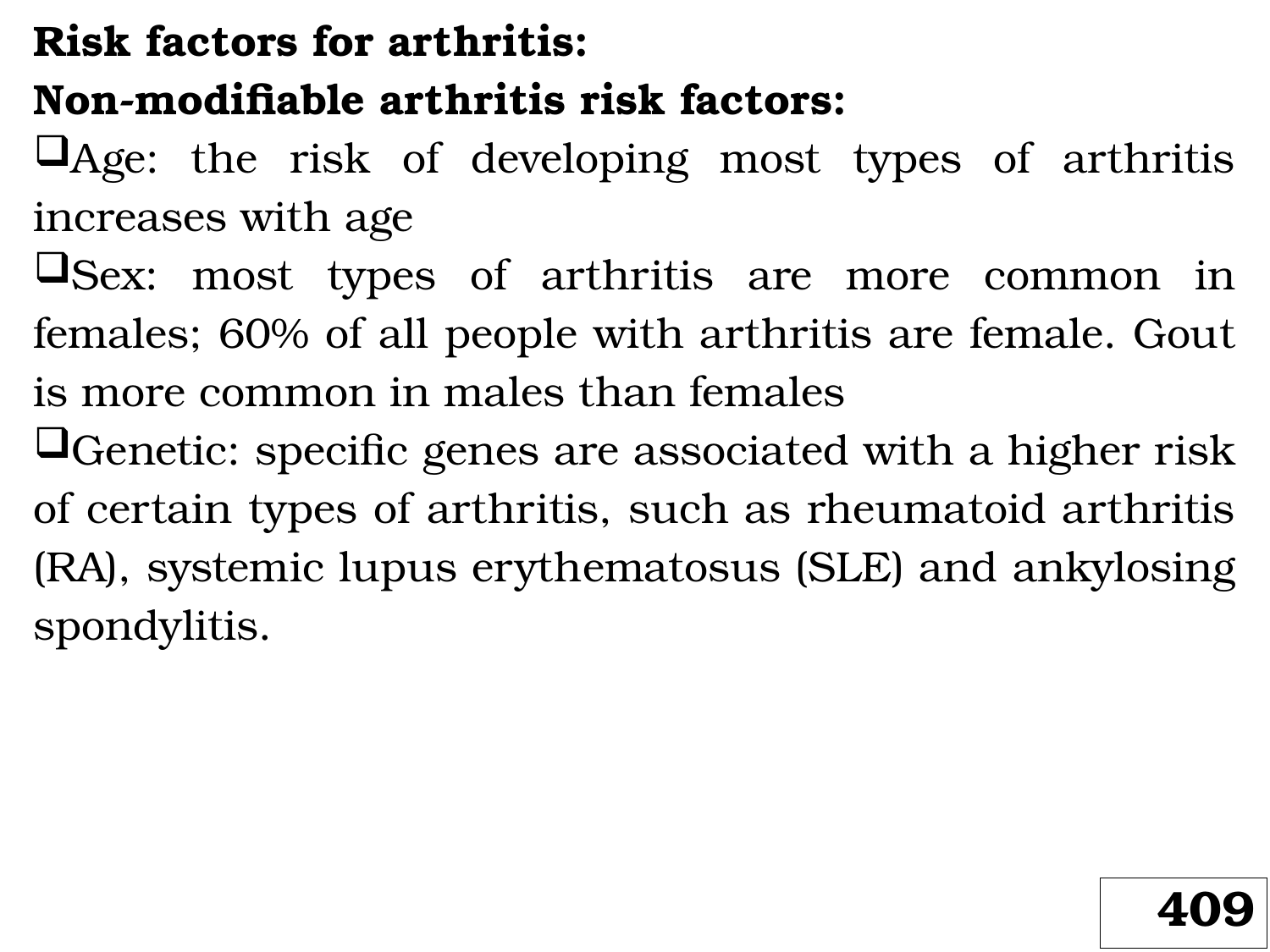

Risk factors for arthritis:
Non-modifiable arthritis risk factors:
Age: the risk of developing most types of arthritis increases with age
Sex: most types of arthritis are more common in females; 60% of all people with arthritis are female. Gout is more common in males than females
Genetic: specific genes are associated with a higher risk of certain types of arthritis, such as rheumatoid arthritis (RA), systemic lupus erythematosus (SLE) and ankylosing spondylitis.

409